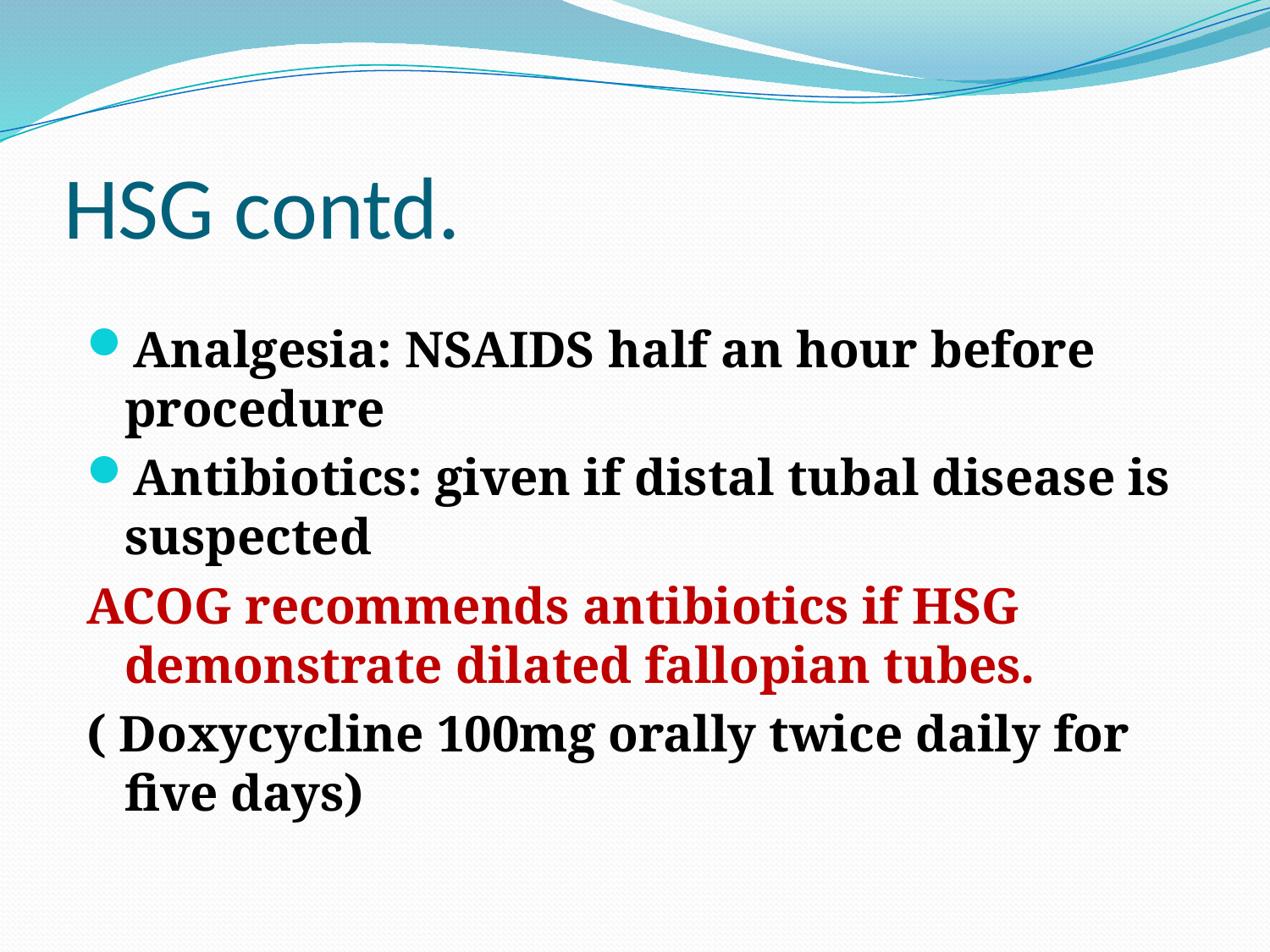

# HSG contd.
Analgesia: NSAIDS half an hour before procedure
Antibiotics: given if distal tubal disease is suspected
ACOG recommends antibiotics if HSG demonstrate dilated fallopian tubes.
( Doxycycline 100mg orally twice daily for five days)